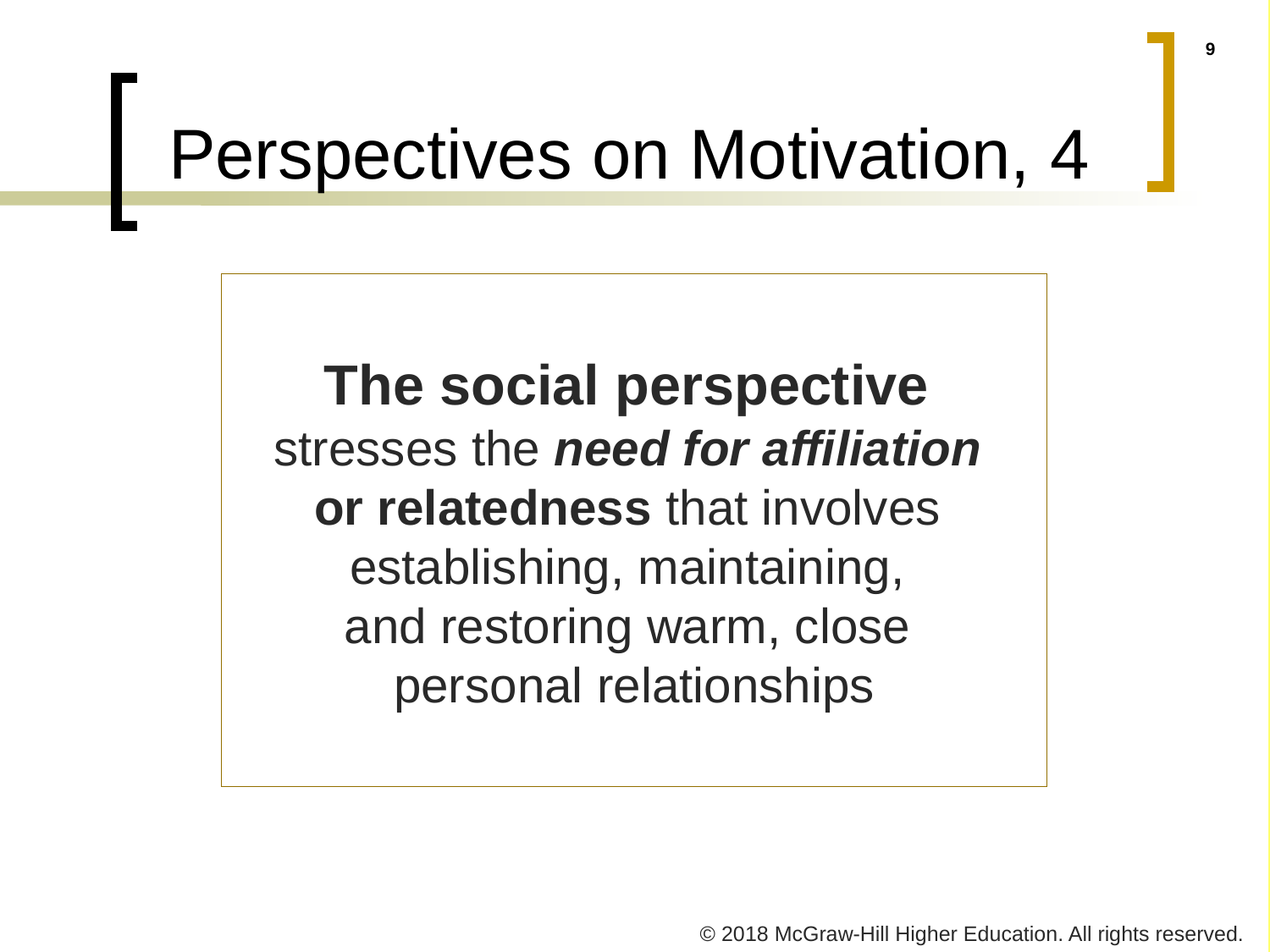

# Perspectives on Motivation, 4
The social perspective
stresses the need for affiliation
or relatedness that involves
establishing, maintaining,
and restoring warm, close
personal relationships